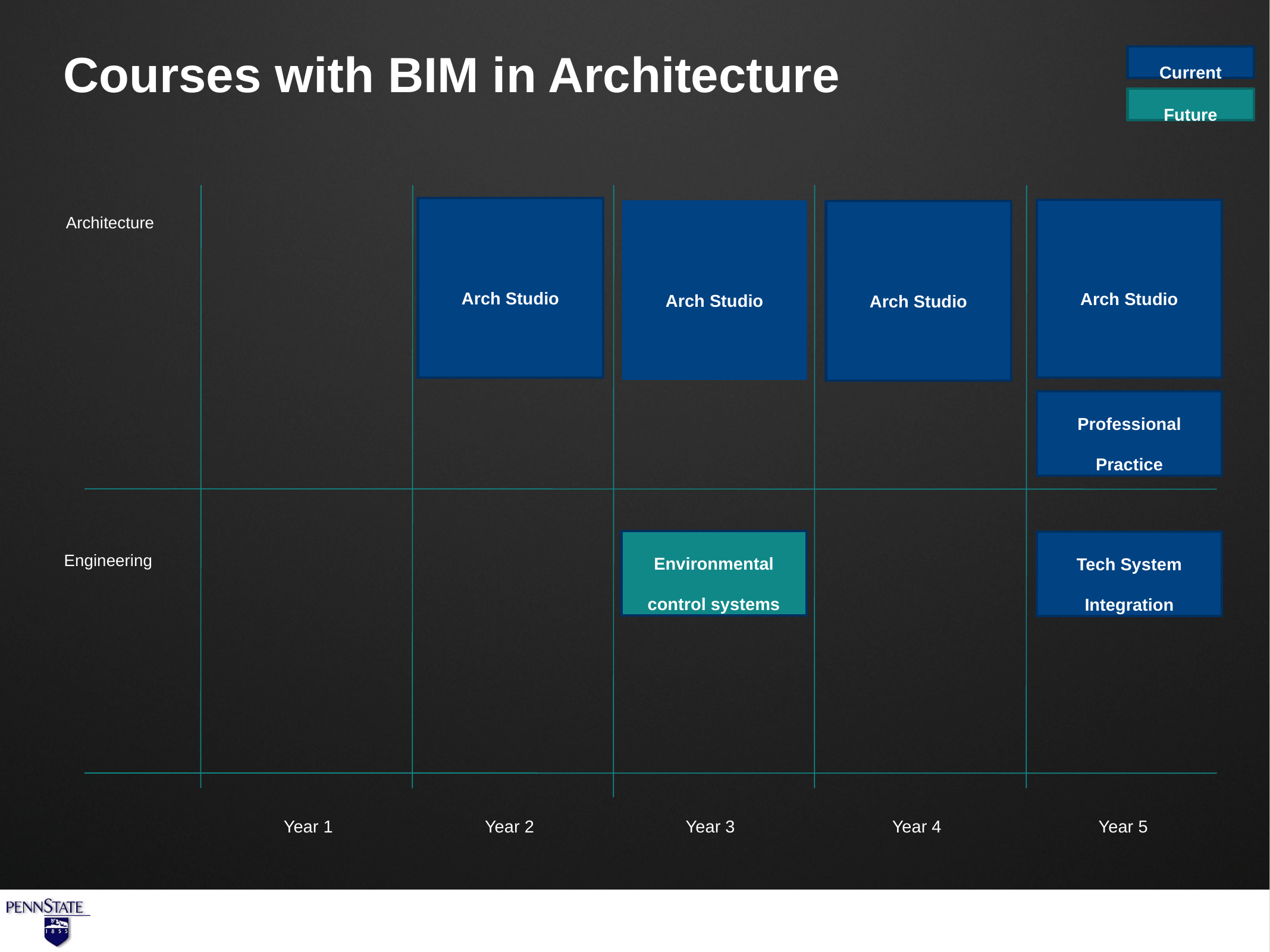

# Courses with BIM in Architecture
Current
Future
Architecture

Arch Studio
Arch Studio
Arch Studio
Arch Studio
Professional
Practice
Engineering
Environmental control systems
Tech System
Integration
Year 1
Year 2
Year 3
Year 4
Year 5